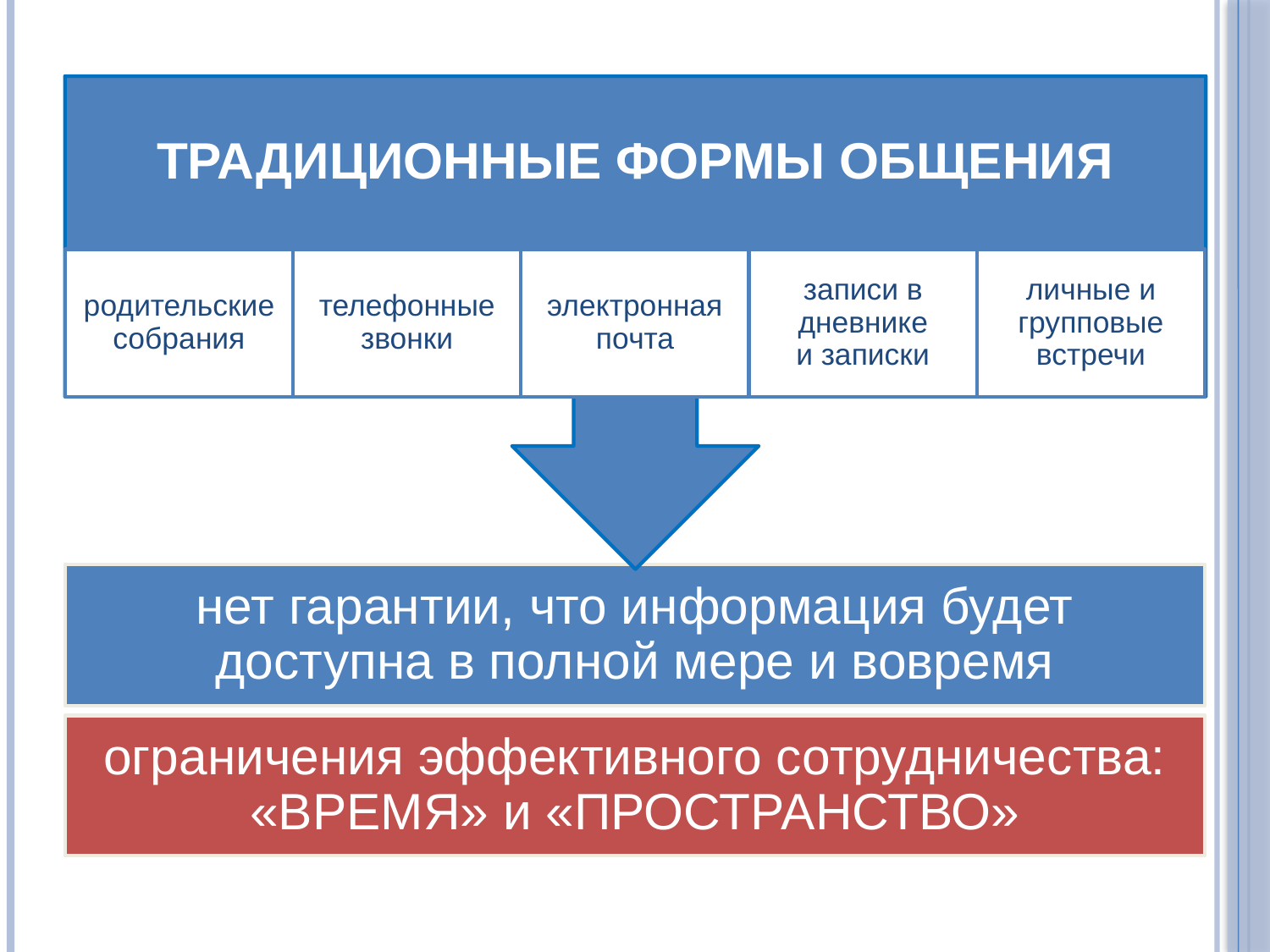

ТРАДИЦИОННЫЕ ФОРМЫ ОБЩЕНИЯ
родительские собрания
телефонные звонки
электронная почта
записи в дневнике
и записки
личные и групповые встречи
нет гарантии, что информация будет доступна в полной мере и вовремя
ограничения эффективного сотрудничества:
«ВРЕМЯ» и «ПРОСТРАНСТВО»